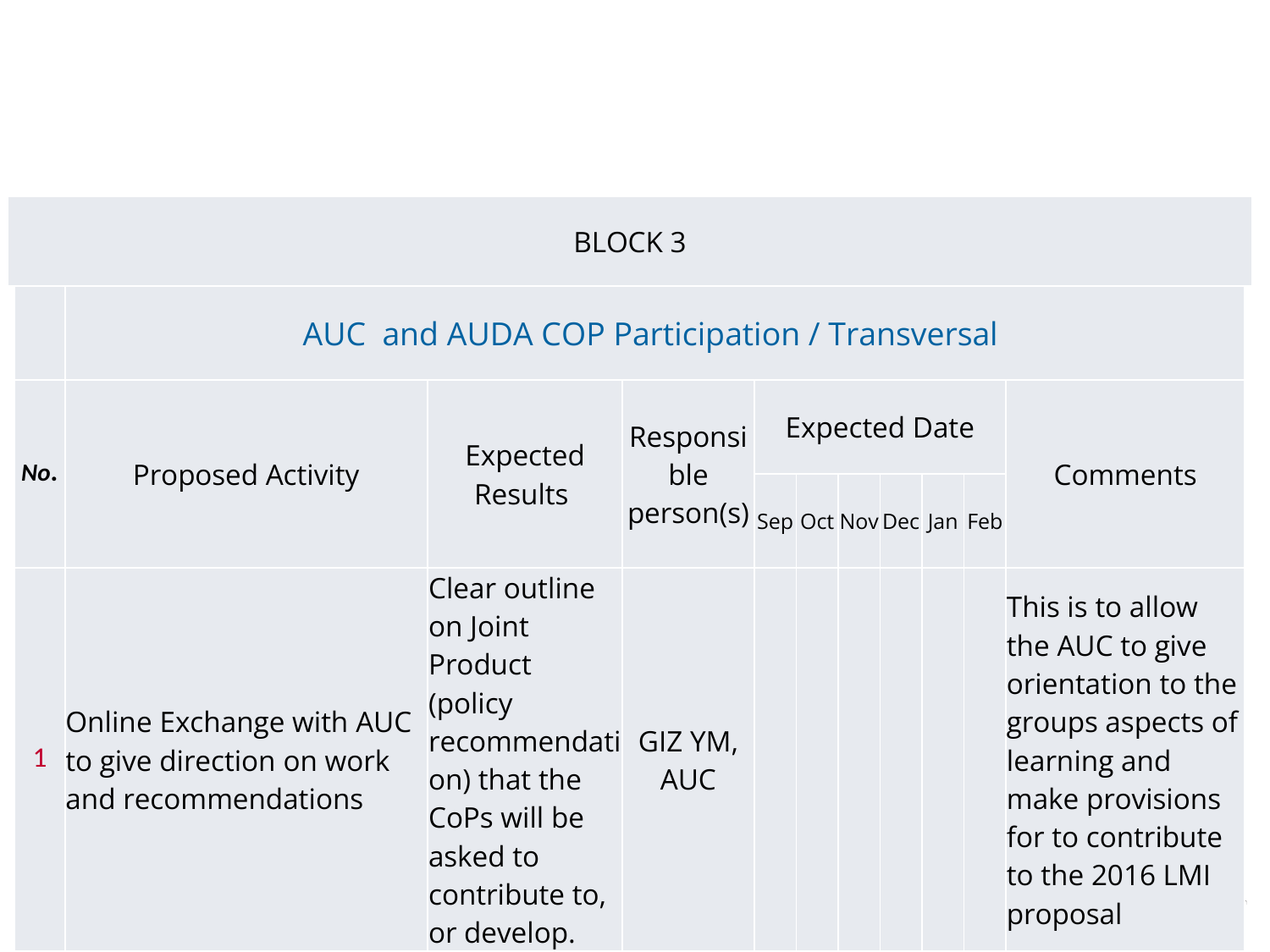

| BLOCK 3 |
| --- |
|  | AUC and AUDA COP Participation / Transversal |  |  |  |  |  |  |  |  |  |
| --- | --- | --- | --- | --- | --- | --- | --- | --- | --- | --- |
| No. | Proposed Activity | Expected Results | Responsible person(s) | Expected Date |  |  |  |  |  | Comments |
|  |  |  |  | Sep | Oct | Nov | Dec | Jan | Feb |  |
| 1 | Online Exchange with AUC to give direction on work and recommendations | Clear outline on Joint Product (policy recommendation) that the CoPs will be asked to contribute to, or develop. | GIZ YM, AUC |  |  |  |  |  |  | This is to allow the AUC to give orientation to the groups aspects of learning and make provisions for to contribute to the 2016 LMI proposal |
13